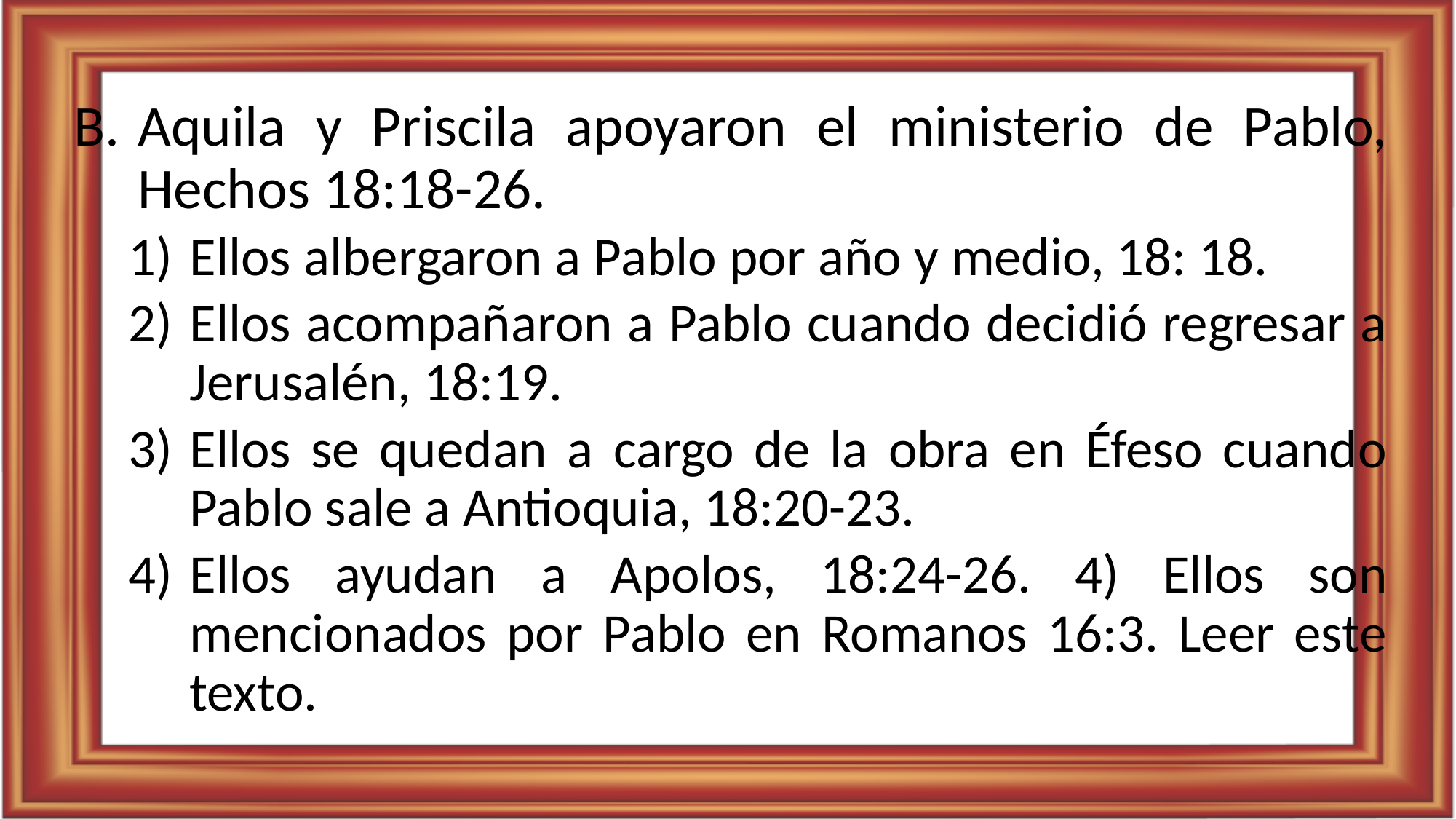

Aquila y Priscila apoyaron el ministerio de Pablo, Hechos 18:18-26.
Ellos albergaron a Pablo por año y medio, 18: 18.
Ellos acompañaron a Pablo cuando decidió regresar a Jerusalén, 18:19.
Ellos se quedan a cargo de la obra en Éfeso cuando Pablo sale a Antioquia, 18:20-23.
Ellos ayudan a Apolos, 18:24-26. 4) Ellos son mencionados por Pablo en Romanos 16:3. Leer este texto.